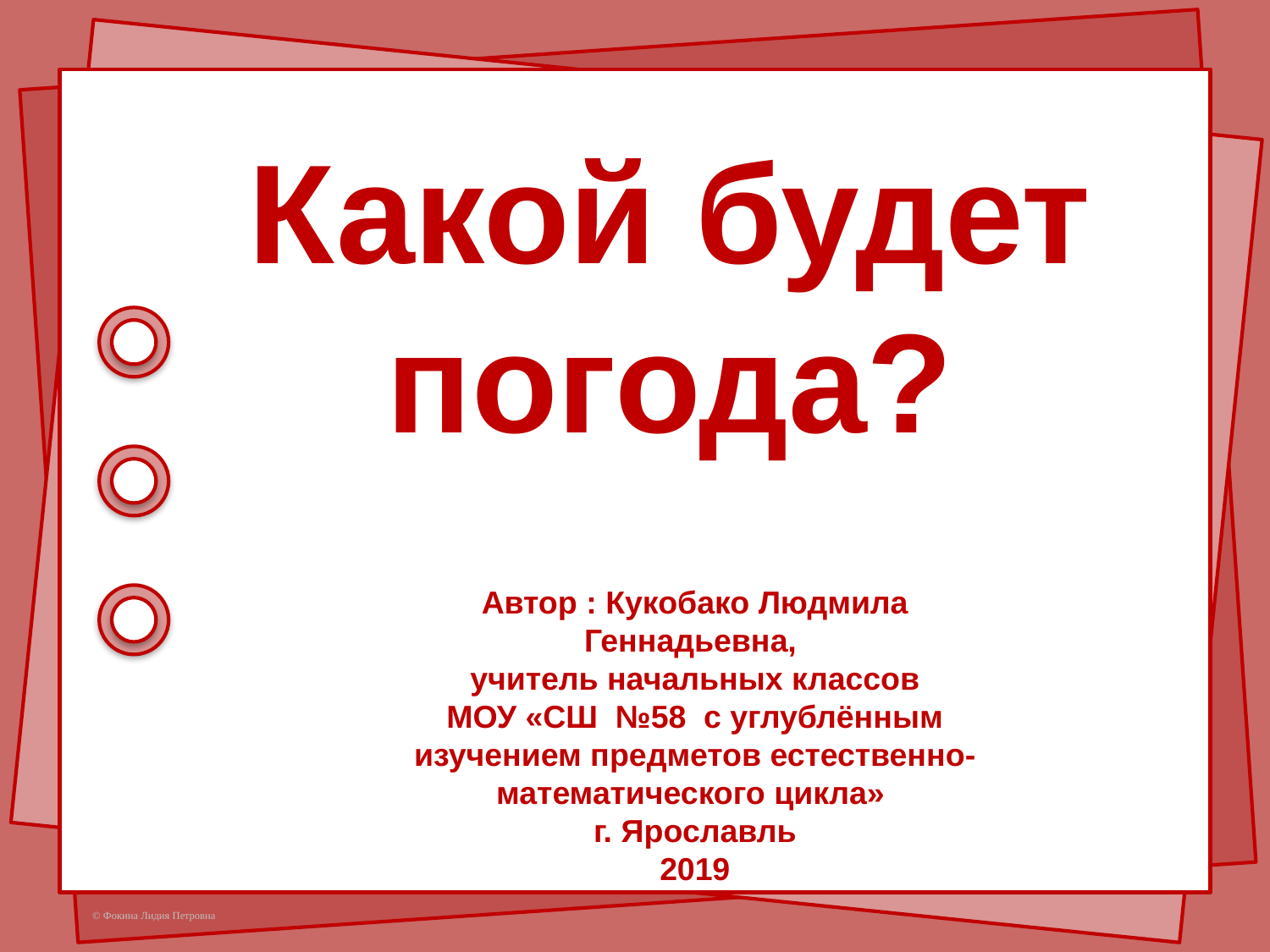

Какой будет погода?
Автор : Кукобако Людмила Геннадьевна,
учитель начальных классов
МОУ «СШ  №58  с углублённым изучением предметов естественно-математического цикла»
г. Ярославль
2019